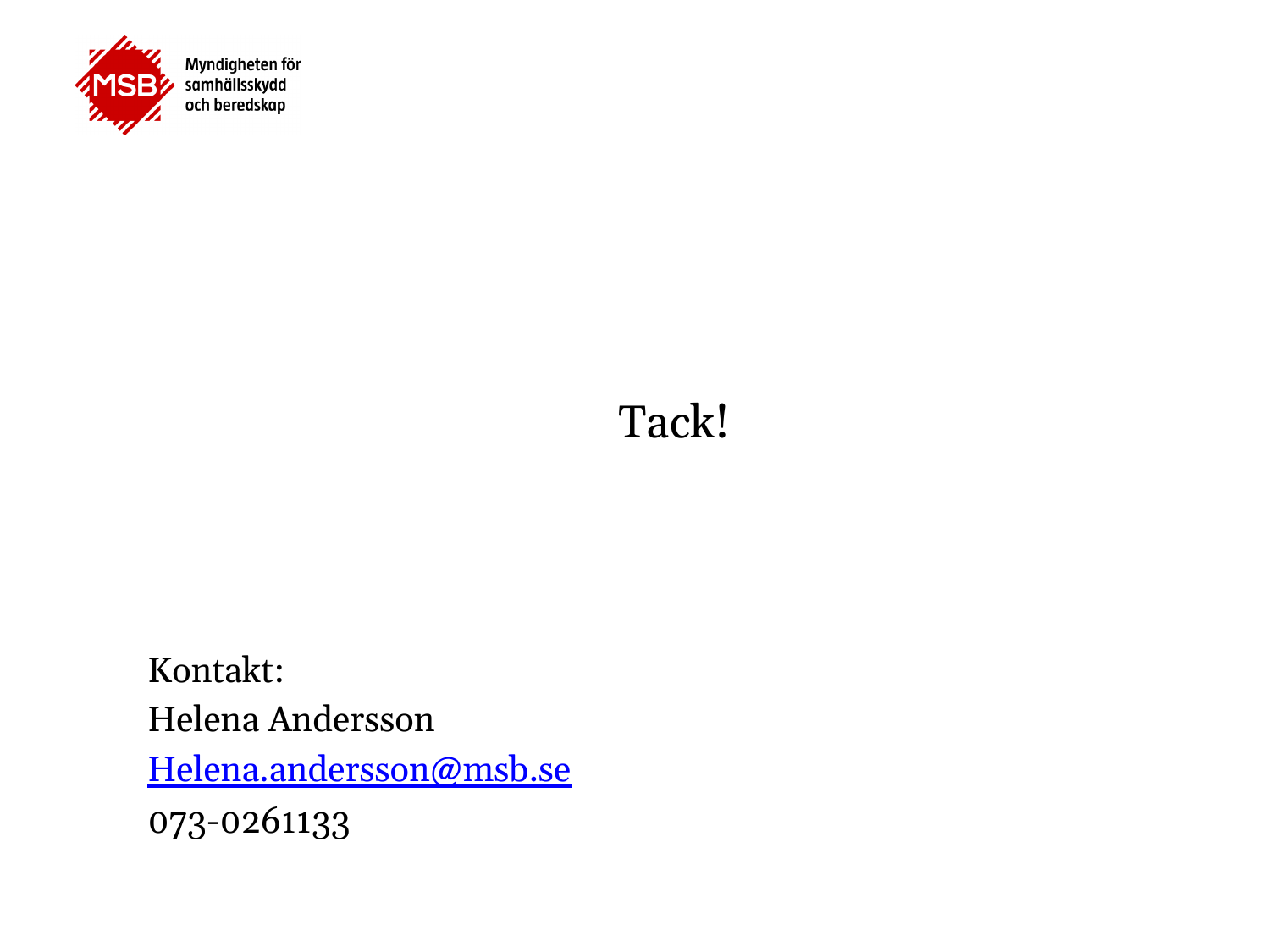

#
Tack!

Kontakt:
Helena Andersson
Helena.andersson@msb.se
073-0261133